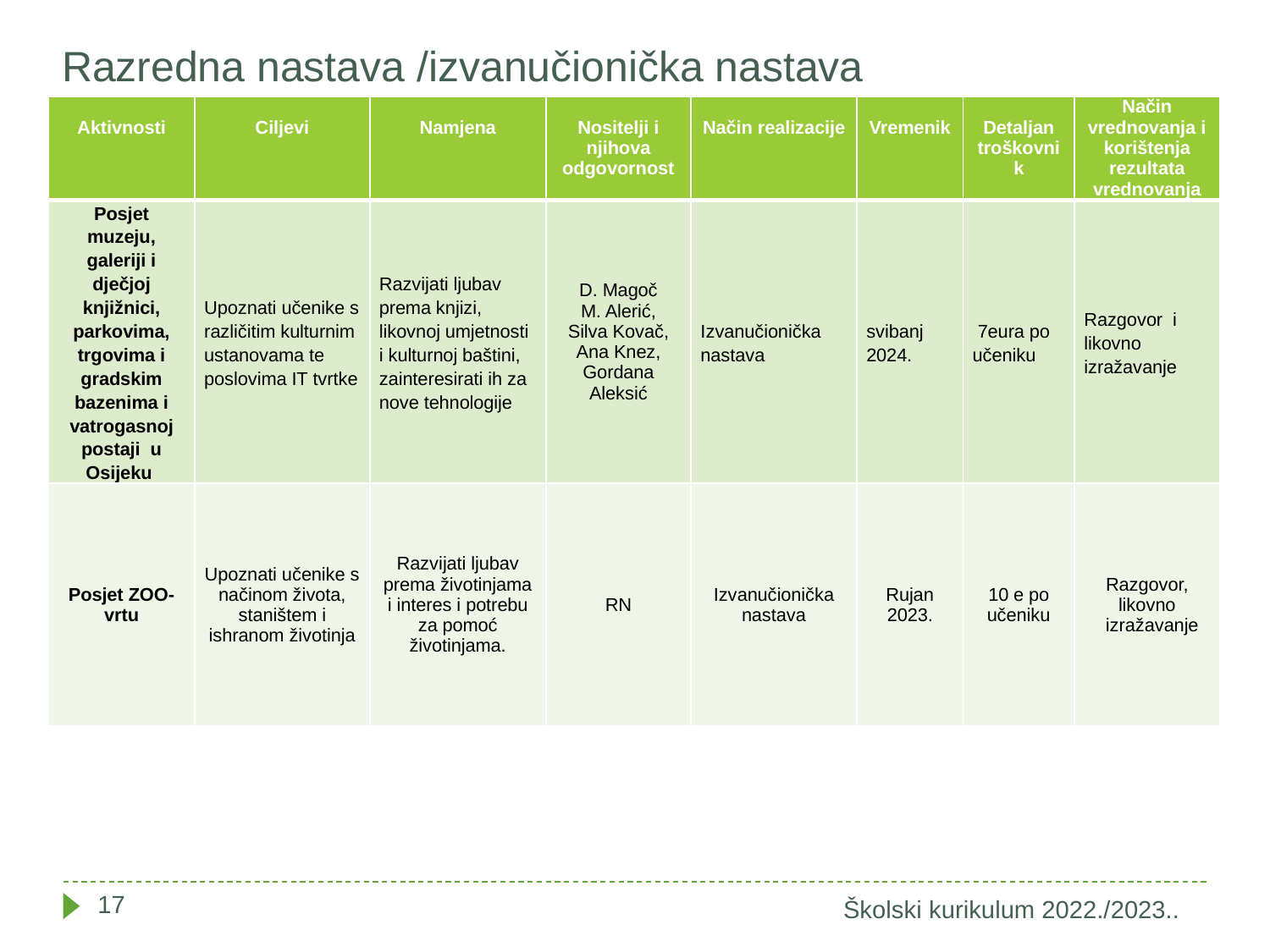

# Razredna nastava /izvanučionička nastava
| Aktivnosti | Ciljevi | Namjena | Nositelji i njihova odgovornost | Način realizacije | Vremenik | Detaljan troškovnik | Način vrednovanja i korištenja rezultata vrednovanja |
| --- | --- | --- | --- | --- | --- | --- | --- |
| Posjet muzeju, galeriji i dječjoj knjižnici, parkovima, trgovima i gradskim bazenima i vatrogasnoj postaji  u Osijeku | Upoznati učenike s različitim kulturnim ustanovama te poslovima IT tvrtke | Razvijati ljubav prema knjizi, likovnoj umjetnosti i kulturnoj baštini, zainteresirati ih za nove tehnologije | D. Magoč M. Alerić, Silva Kovač, Ana Knez, Gordana Aleksić | Izvanučionička nastava | svibanj 2024. | 7eura po učeniku | Razgovor  i  likovno izražavanje |
| Posjet ZOO-vrtu | Upoznati učenike s načinom života, staništem i ishranom životinja | Razvijati ljubav prema životinjama i interes i potrebu za pomoć životinjama. | RN | Izvanučionička nastava | Rujan 2023. | 10 e po učeniku | Razgovor, likovno   izražavanje |
17
Školski kurikulum 2022./2023..